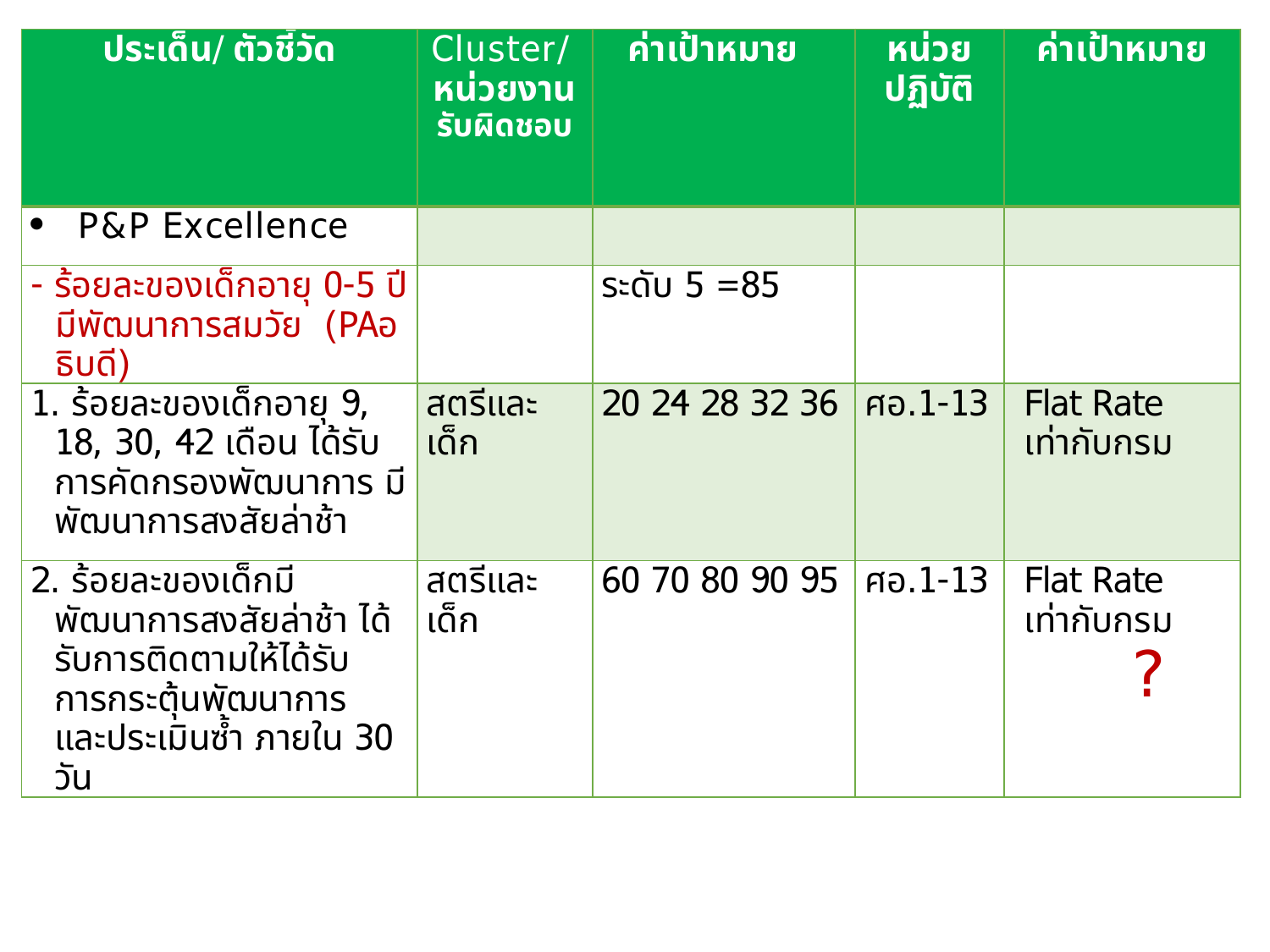

| ประเด็น/ตัวชี้วัด | Cluster/หน่วยงานรับผิดชอบ | ค่าเป้าหมาย | หน่วยปฏิบัติ | ค่าเป้าหมาย |
| --- | --- | --- | --- | --- |
| P&P Excellence |  |  |  |  |
| - ร้อยละของเด็กอายุ 0-5 ปี มีพัฒนาการสมวัย (PAอธิบดี) |  | ระดับ 5 =85 |  |  |
| 1. ร้อยละของเด็กอายุ 9, 18, 30, 42 เดือน ได้รับการคัดกรองพัฒนาการ มีพัฒนาการสงสัยล่าช้า | สตรีและเด็ก | 20 24 28 32 36 | ศอ.1-13 | Flat Rate เท่ากับกรม |
| 2. ร้อยละของเด็กมีพัฒนาการสงสัยล่าช้า ได้รับการติดตามให้ได้รับการกระตุ้นพัฒนาการ และประเมินซ้ำ ภายใน 30 วัน | สตรีและเด็ก | 60 70 80 90 95 | ศอ.1-13 | Flat Rate เท่ากับกรม ? |